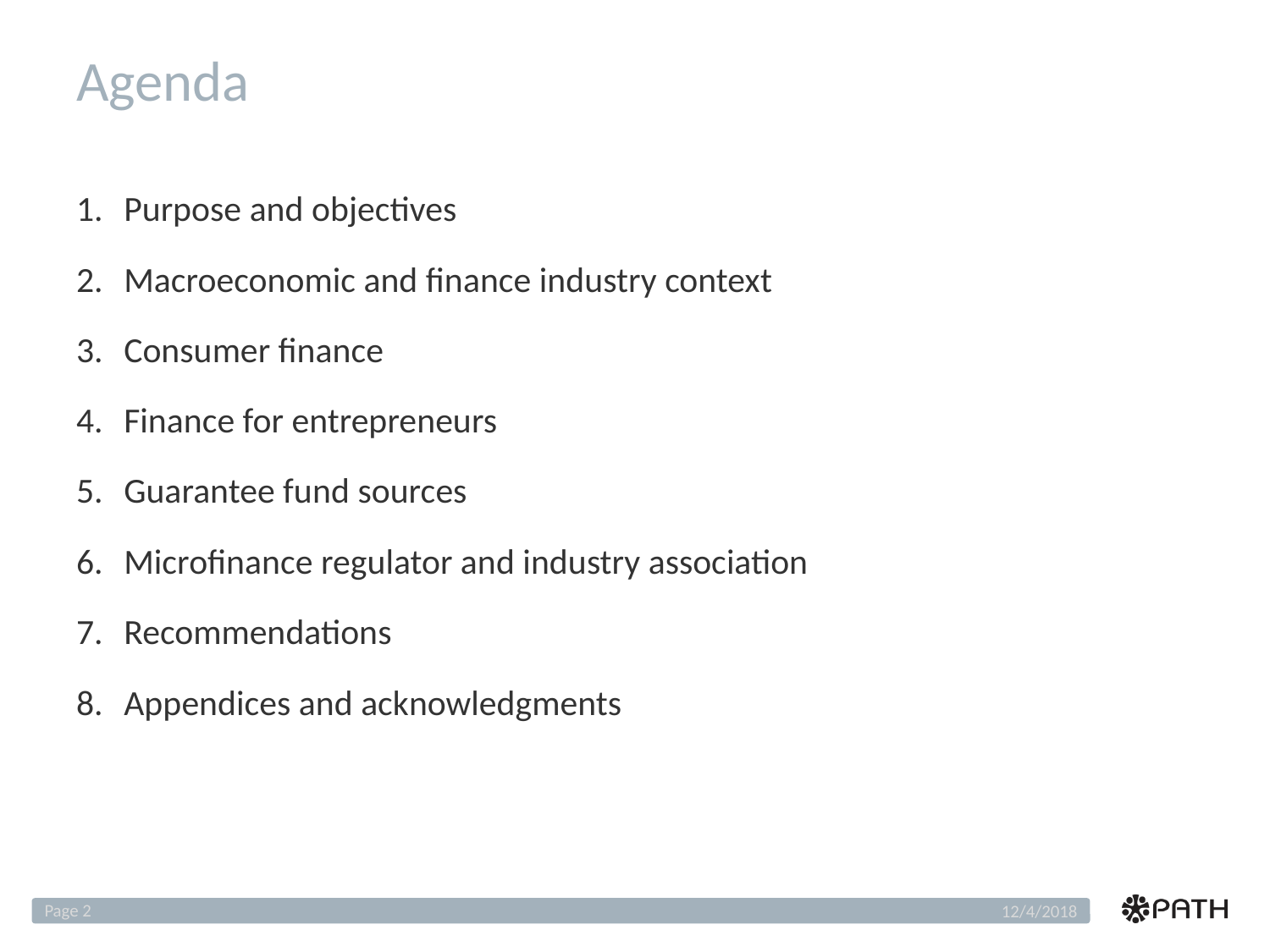

# Agenda
1.	Purpose and objectives
2.	Macroeconomic and finance industry context
3.	Consumer finance
4.	Finance for entrepreneurs
5.	Guarantee fund sources
6.	Microfinance regulator and industry association
7.	Recommendations
8.	Appendices and acknowledgments

Page 2
12/4/2018